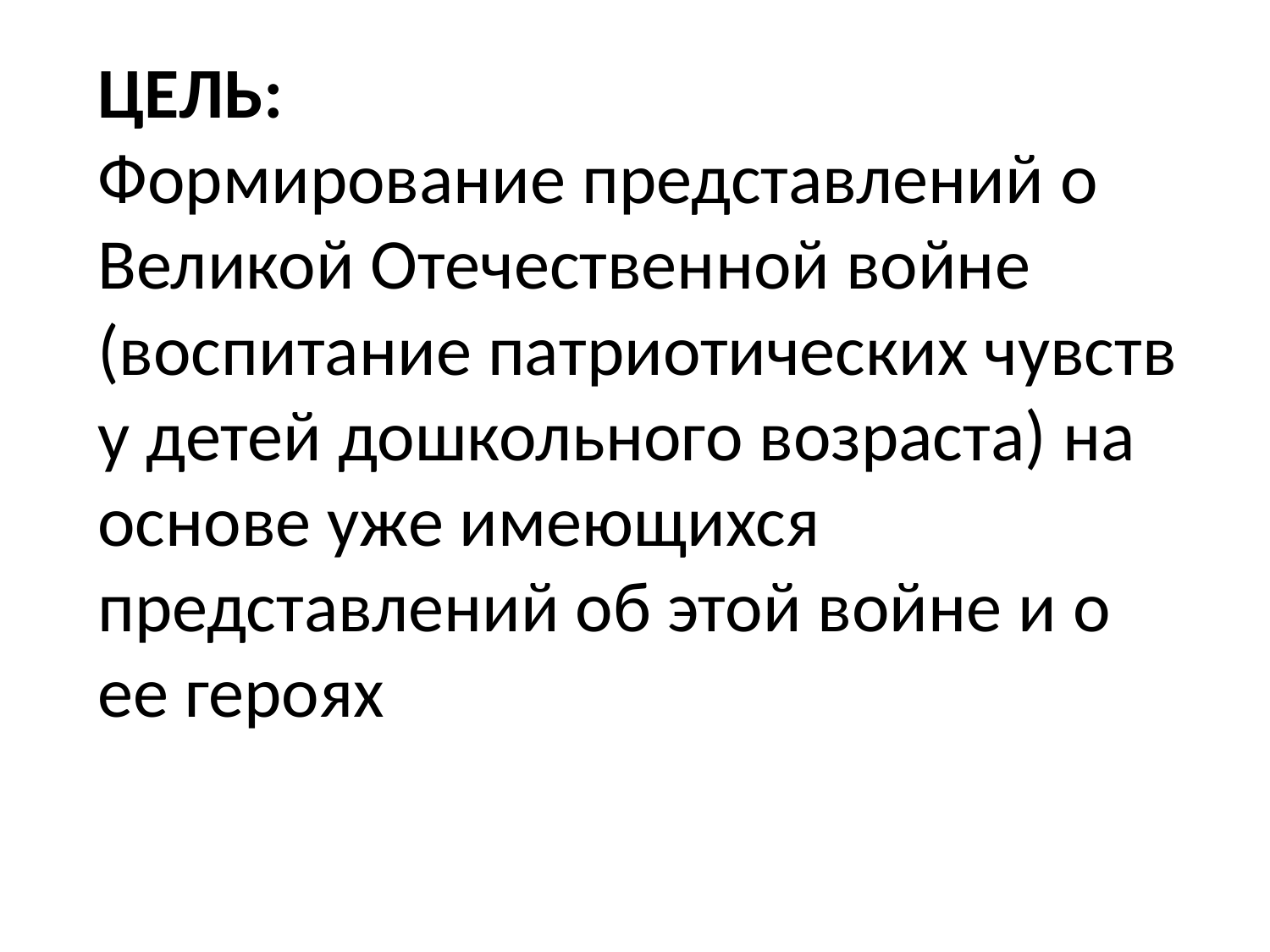

# ЦЕЛЬ:  Формирование представлений о Великой Отечественной войне (воспитание патриотических чувств у детей дошкольного возраста) на основе уже имеющихся представлений об этой войне и о ее героях